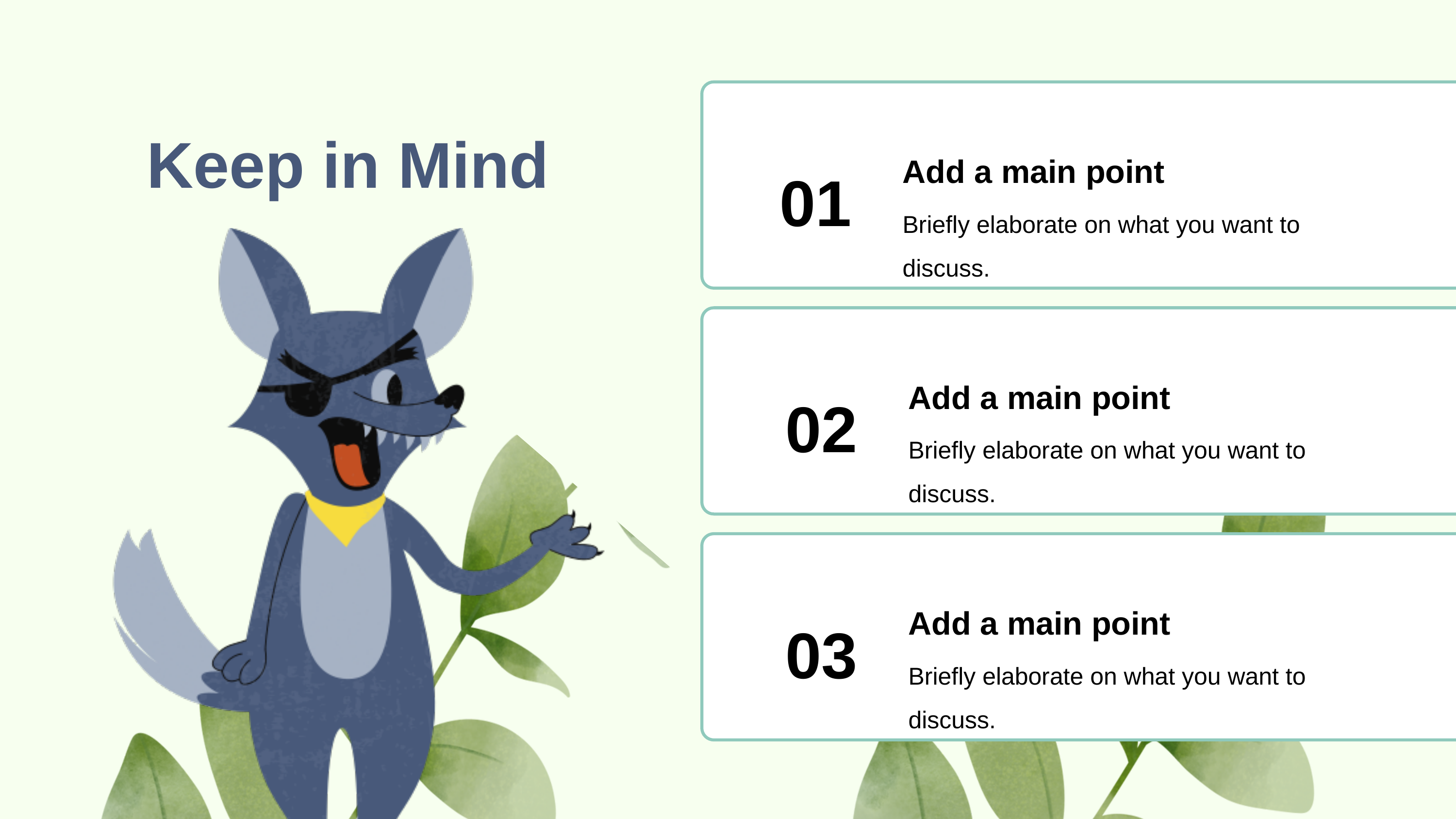

Keep in Mind
Add a main point
01
Briefly elaborate on what you want to discuss.

Add a main point
02

Briefly elaborate on what you want to discuss.

Add a main point
03
Briefly elaborate on what you want to discuss.